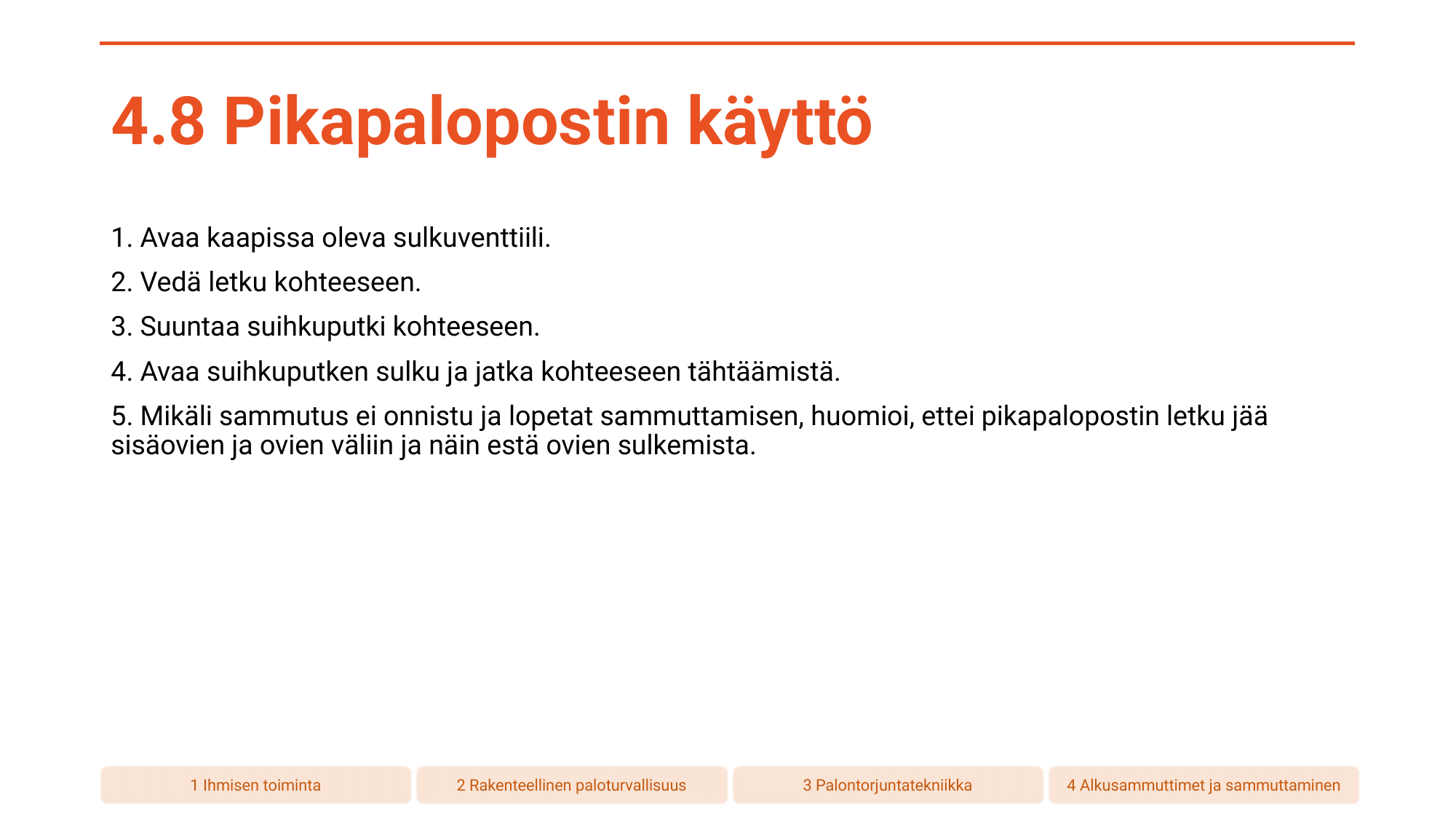

# 4.8 Pikapalopostin käyttö
1. Avaa kaapissa oleva sulkuventtiili.
2. Vedä letku kohteeseen.
3. Suuntaa suihkuputki kohteeseen.
4. Avaa suihkuputken sulku ja jatka kohteeseen tähtäämistä.
5. Mikäli sammutus ei onnistu ja lopetat sammuttamisen, huomioi, ettei pikapalopostin letku jää sisäovien ja ovien väliin ja näin estä ovien sulkemista.